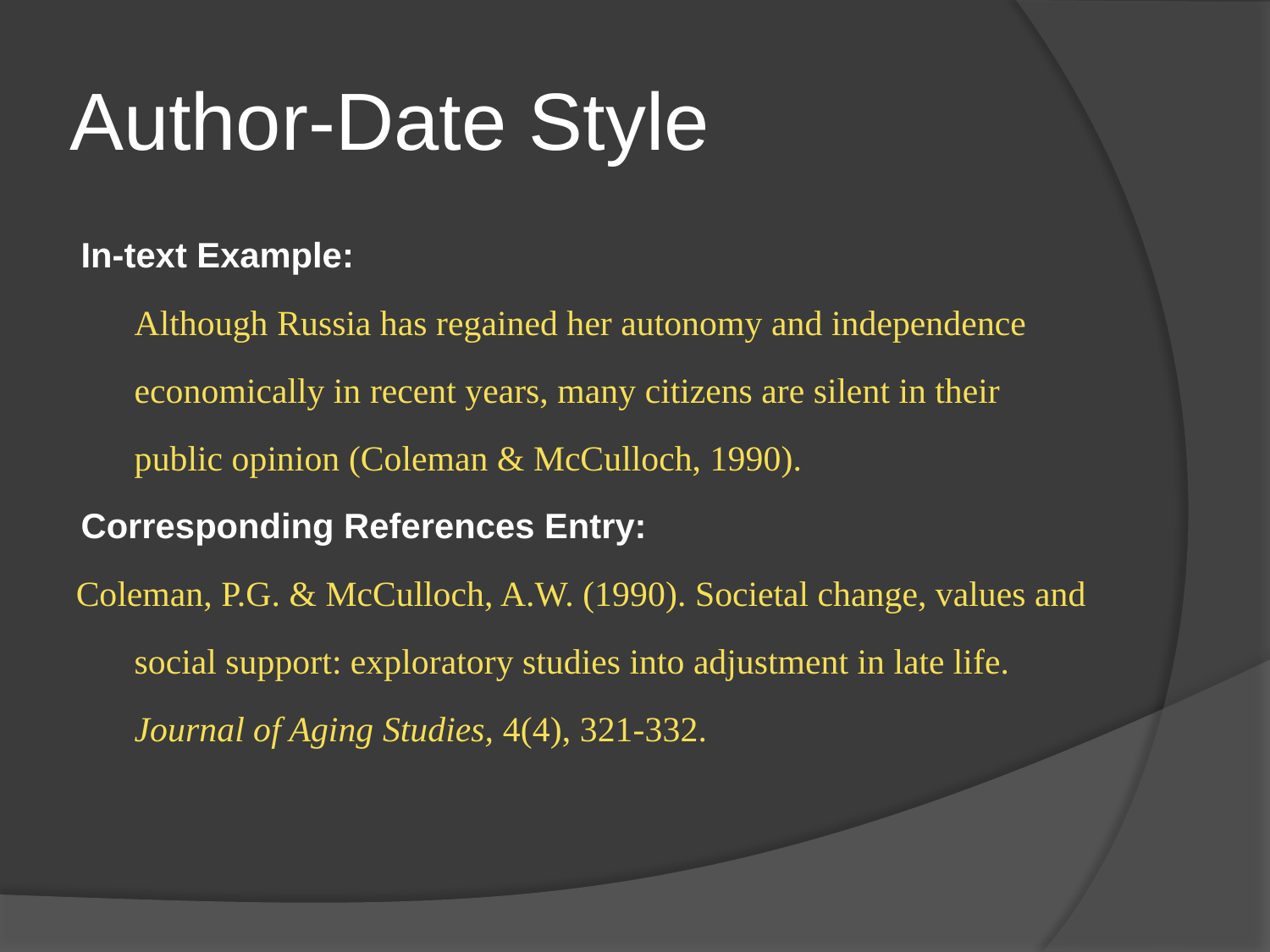

# Author-Date Style
In-text Example:
Although Russia has regained her autonomy and independence economically in recent years, many citizens are silent in their public opinion (Coleman & McCulloch, 1990).
Corresponding References Entry:
Coleman, P.G. & McCulloch, A.W. (1990). Societal change, values and social support: exploratory studies into adjustment in late life. Journal of Aging Studies, 4(4), 321-332.